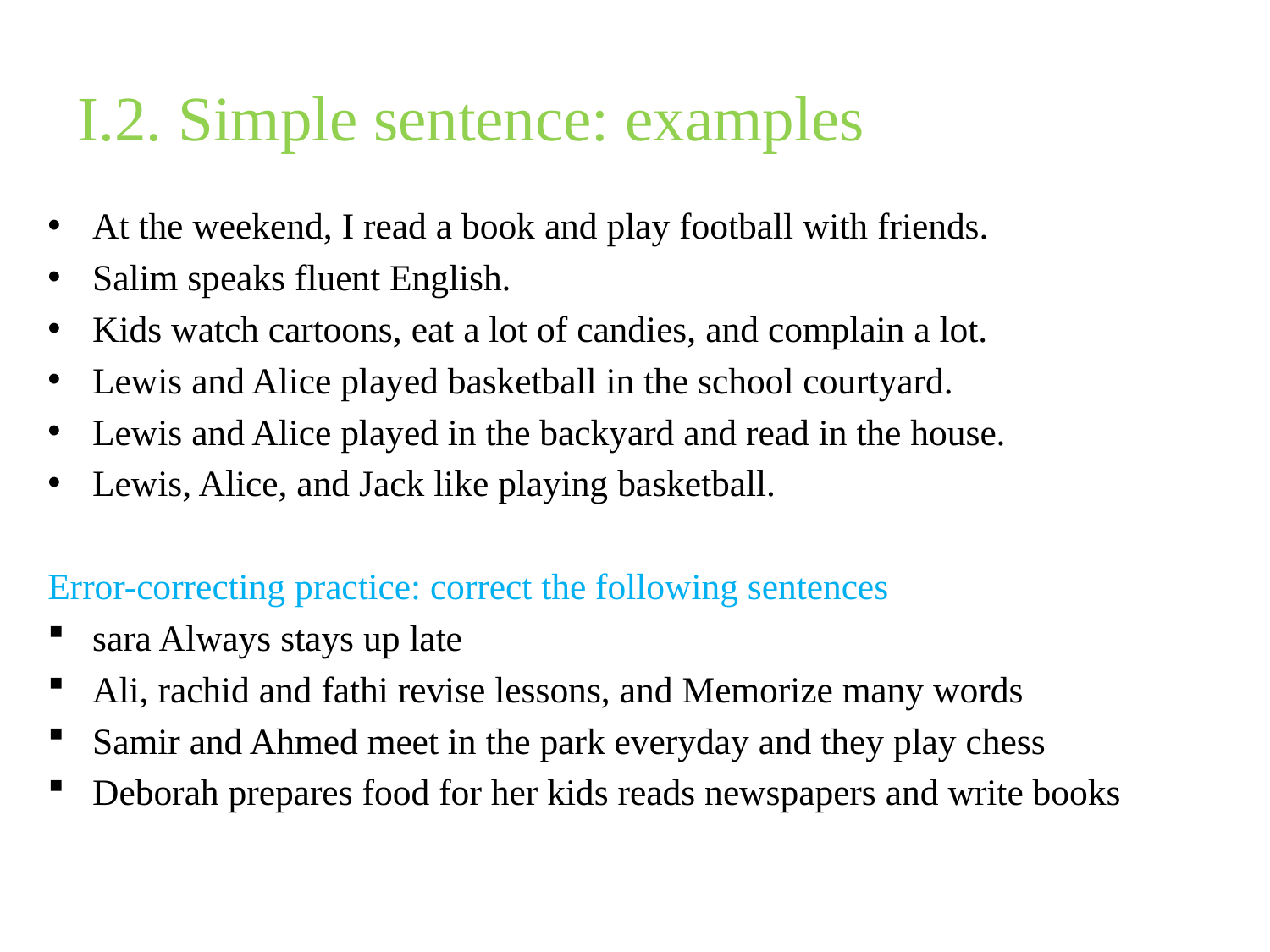

# I.2. Simple sentence: examples
At the weekend, I read a book and play football with friends.
Salim speaks fluent English.
Kids watch cartoons, eat a lot of candies, and complain a lot.
Lewis and Alice played basketball in the school courtyard.
Lewis and Alice played in the backyard and read in the house.
Lewis, Alice, and Jack like playing basketball.

Error-correcting practice: correct the following sentences
sara Always stays up late
Ali, rachid and fathi revise lessons, and Memorize many words
Samir and Ahmed meet in the park everyday and they play chess
Deborah prepares food for her kids reads newspapers and write books